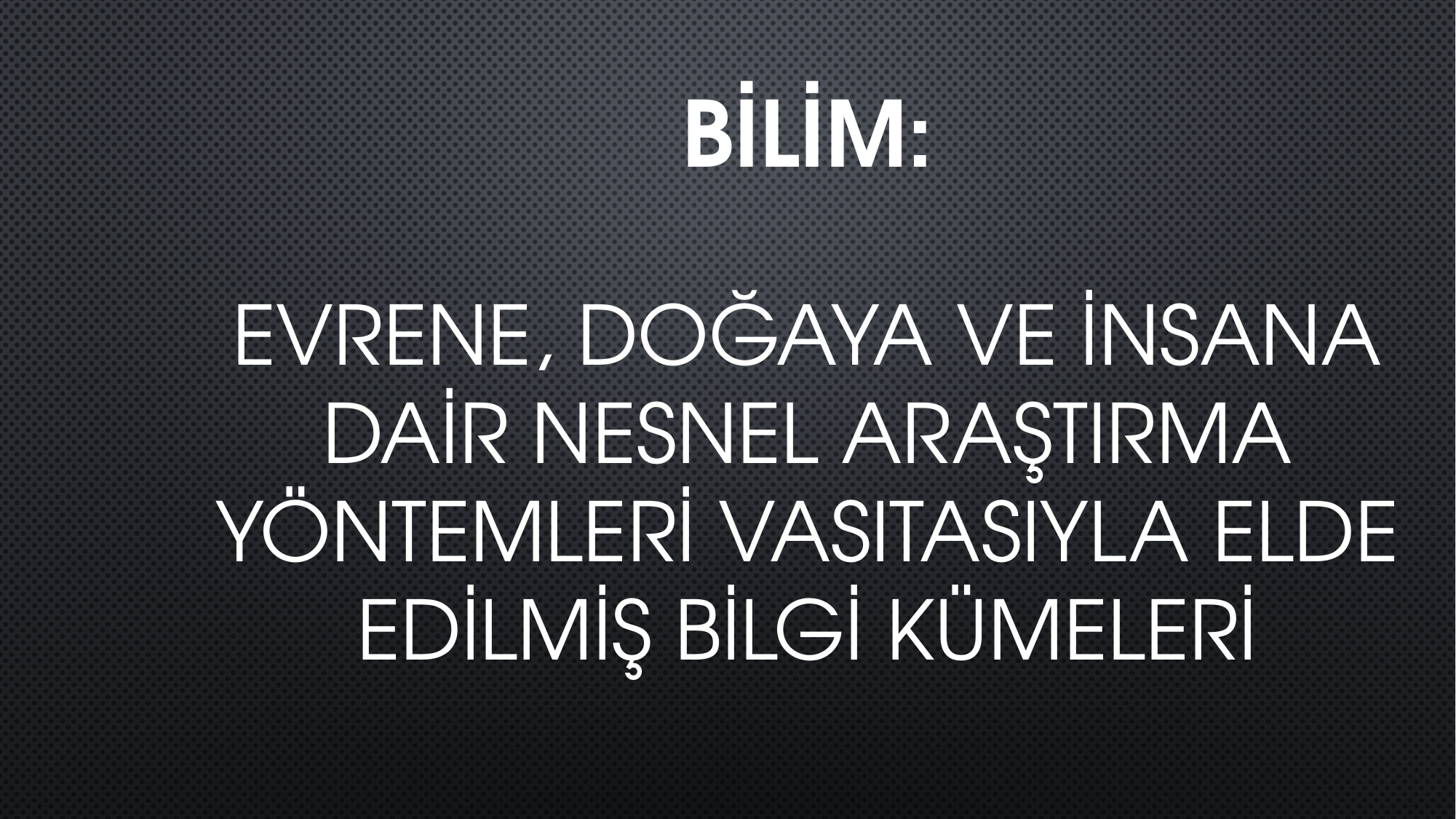

BİLİM:

EVRENE, DOĞAYA VE İNSANA DAİR NESNEL ARAŞTIRMA YÖNTEMLERİ VASITASIYLA ELDE EDİLMİŞ BİLGİ KÜMELERİ